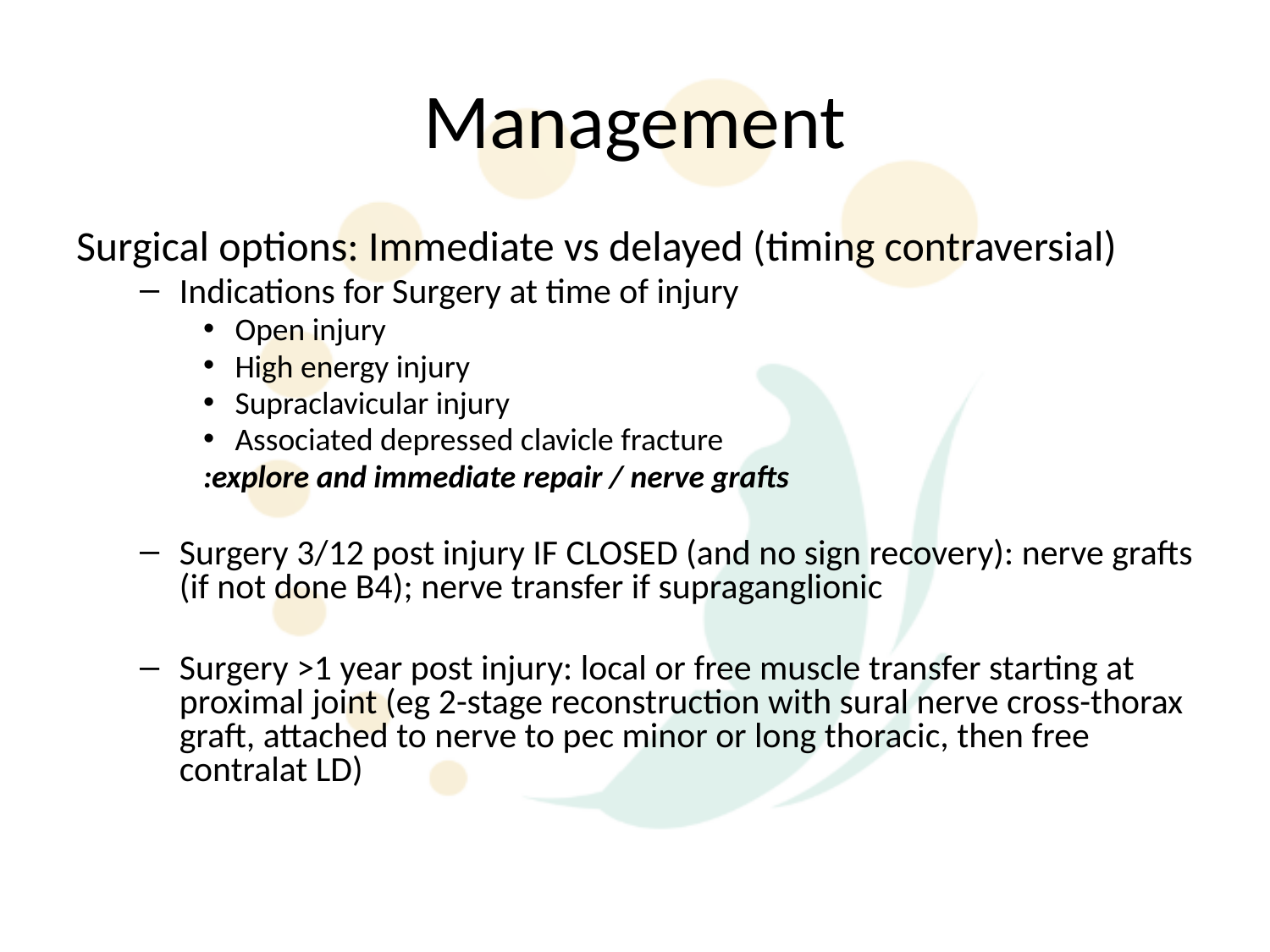

# Management
Surgical options: Immediate vs delayed (timing contraversial)
Indications for Surgery at time of injury
Open injury
High energy injury
Supraclavicular injury
Associated depressed clavicle fracture
:explore and immediate repair / nerve grafts

Surgery 3/12 post injury IF CLOSED (and no sign recovery): nerve grafts (if not done B4); nerve transfer if supraganglionic

Surgery >1 year post injury: local or free muscle transfer starting at proximal joint (eg 2-stage reconstruction with sural nerve cross-thorax graft, attached to nerve to pec minor or long thoracic, then free contralat LD)